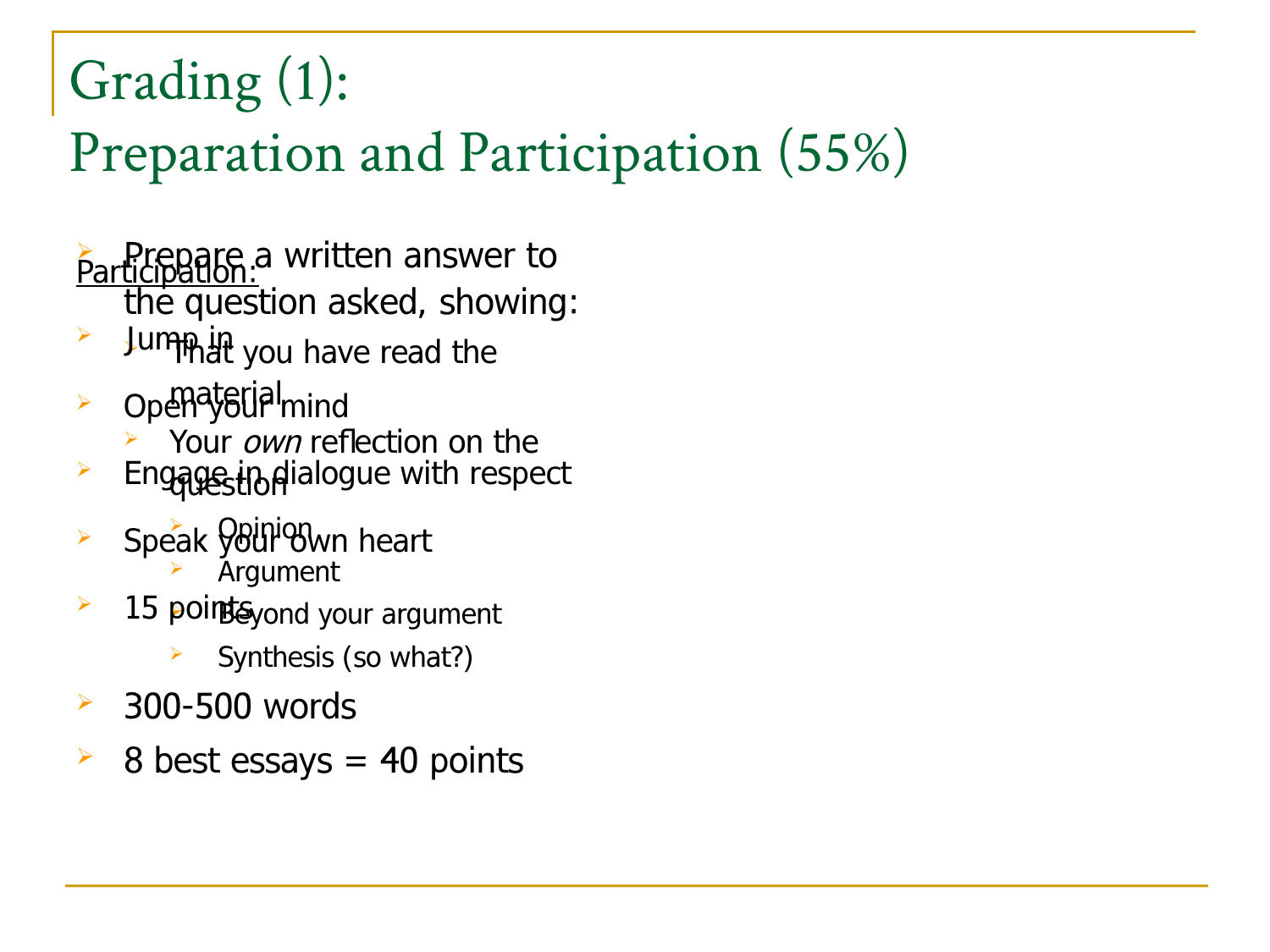

# Grading (1): Preparation and Participation (55%)
Prepare a written answer to the question asked, showing:
That you have read the material
Your own reflection on the question
Opinion
Argument
Beyond your argument
Synthesis (so what?)
300-500 words
8 best essays = 40 points
Participation:
Jump in
Open your mind
Engage in dialogue with respect
Speak your own heart
15 points